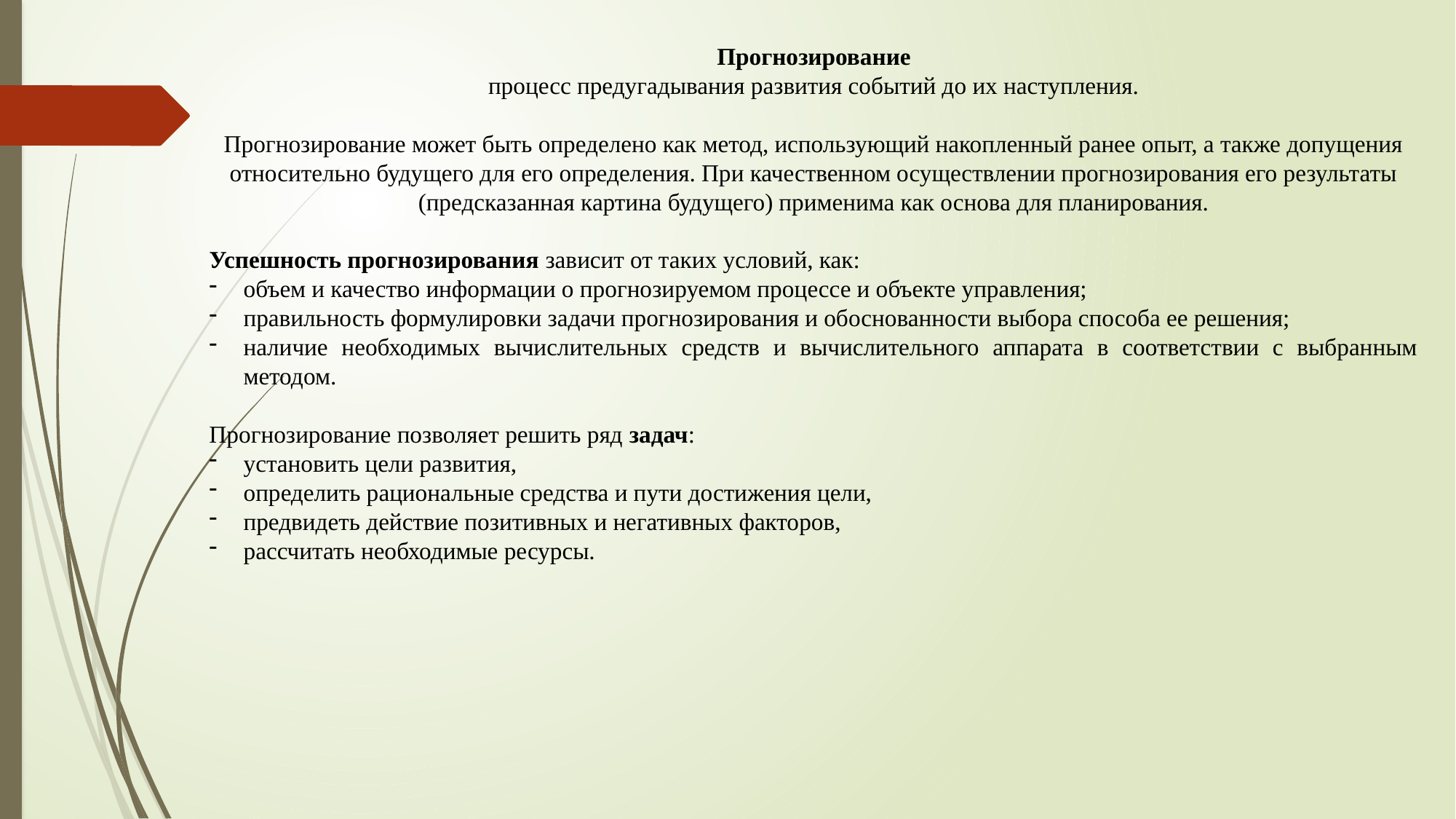

Прогнозирование
процесс предугадывания развития событий до их наступления.

Прогнозирование может быть определено как метод, использующий накопленный ранее опыт, а также допущения относительно будущего для его определения. При качественном осуществлении прогнозирования его результаты (предсказанная картина будущего) применима как основа для планирования.

Успешность прогнозирования зависит от таких условий, как:
объем и качество информации о прогнозируемом процессе и объекте управления;
правильность формулировки задачи прогнозирования и обоснованности выбора способа ее решения;
наличие необходимых вычислительных средств и вычислительного аппарата в соответствии с выбранным методом.

Прогнозирование позволяет решить ряд задач:
установить цели развития,
определить рациональные средства и пути достижения цели,
предвидеть действие позитивных и негативных факторов,
рассчитать необходимые ресурсы.